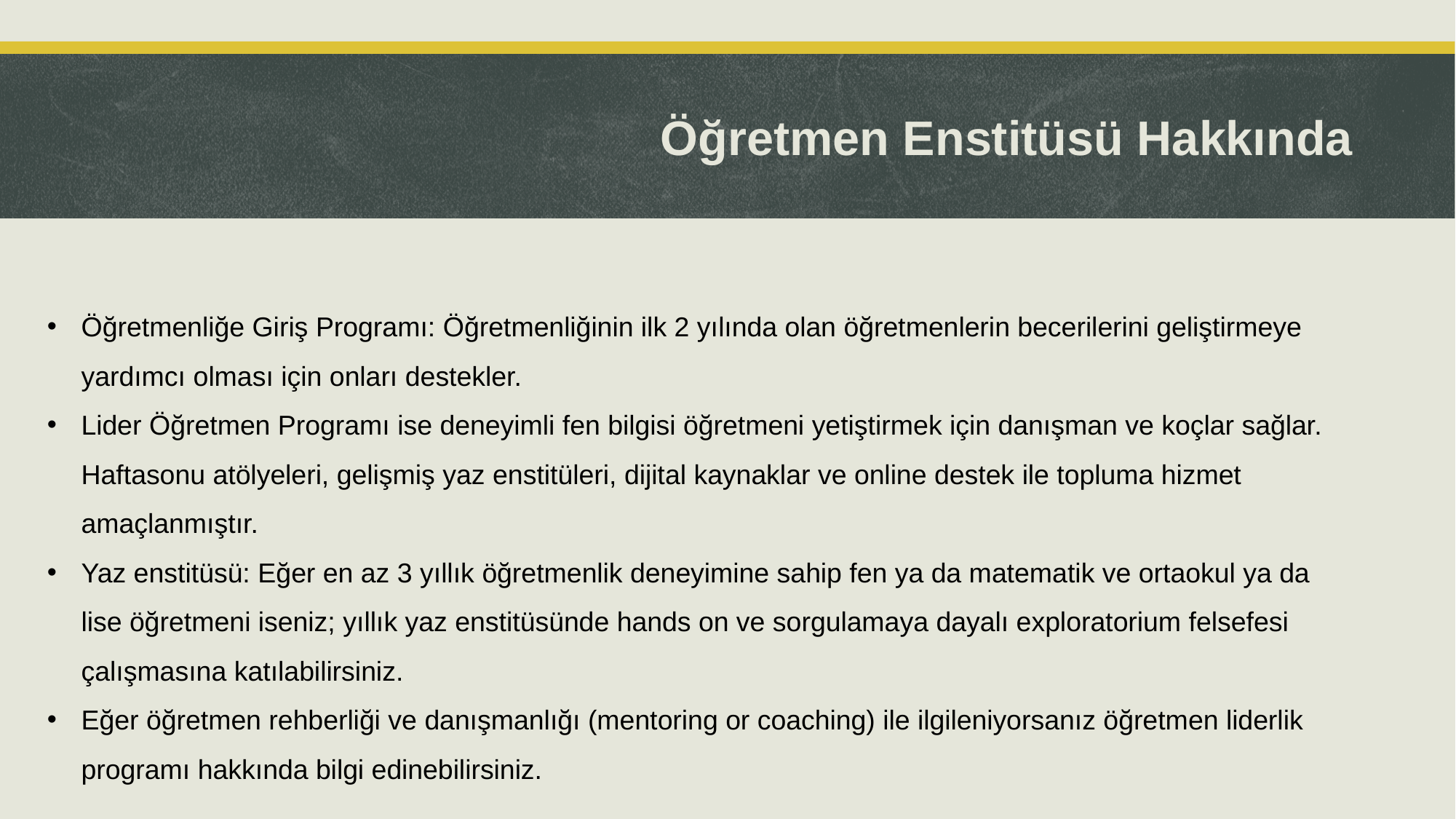

# Öğretmen Enstitüsü Hakkında
Öğretmenliğe Giriş Programı: Öğretmenliğinin ilk 2 yılında olan öğretmenlerin becerilerini geliştirmeye yardımcı olması için onları destekler.
Lider Öğretmen Programı ise deneyimli fen bilgisi öğretmeni yetiştirmek için danışman ve koçlar sağlar. Haftasonu atölyeleri, gelişmiş yaz enstitüleri, dijital kaynaklar ve online destek ile topluma hizmet amaçlanmıştır.
Yaz enstitüsü: Eğer en az 3 yıllık öğretmenlik deneyimine sahip fen ya da matematik ve ortaokul ya da lise öğretmeni iseniz; yıllık yaz enstitüsünde hands on ve sorgulamaya dayalı exploratorium felsefesi çalışmasına katılabilirsiniz.
Eğer öğretmen rehberliği ve danışmanlığı (mentoring or coaching) ile ilgileniyorsanız öğretmen liderlik programı hakkında bilgi edinebilirsiniz.